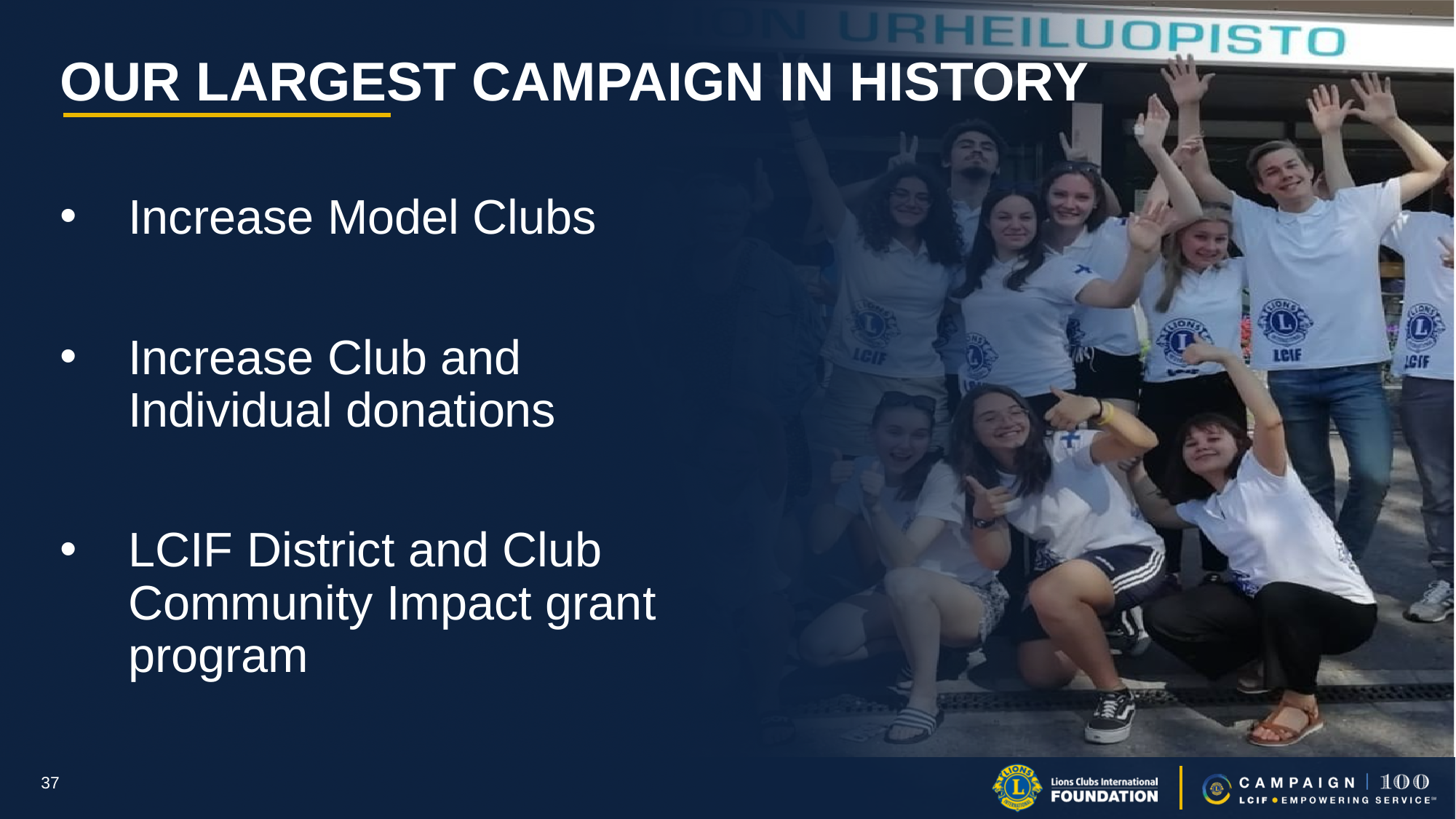

# OUR LARGEST CAMPAIGN IN HISTORY
Increase Model Clubs
Increase Club and Individual donations
LCIF District and Club Community Impact grant program